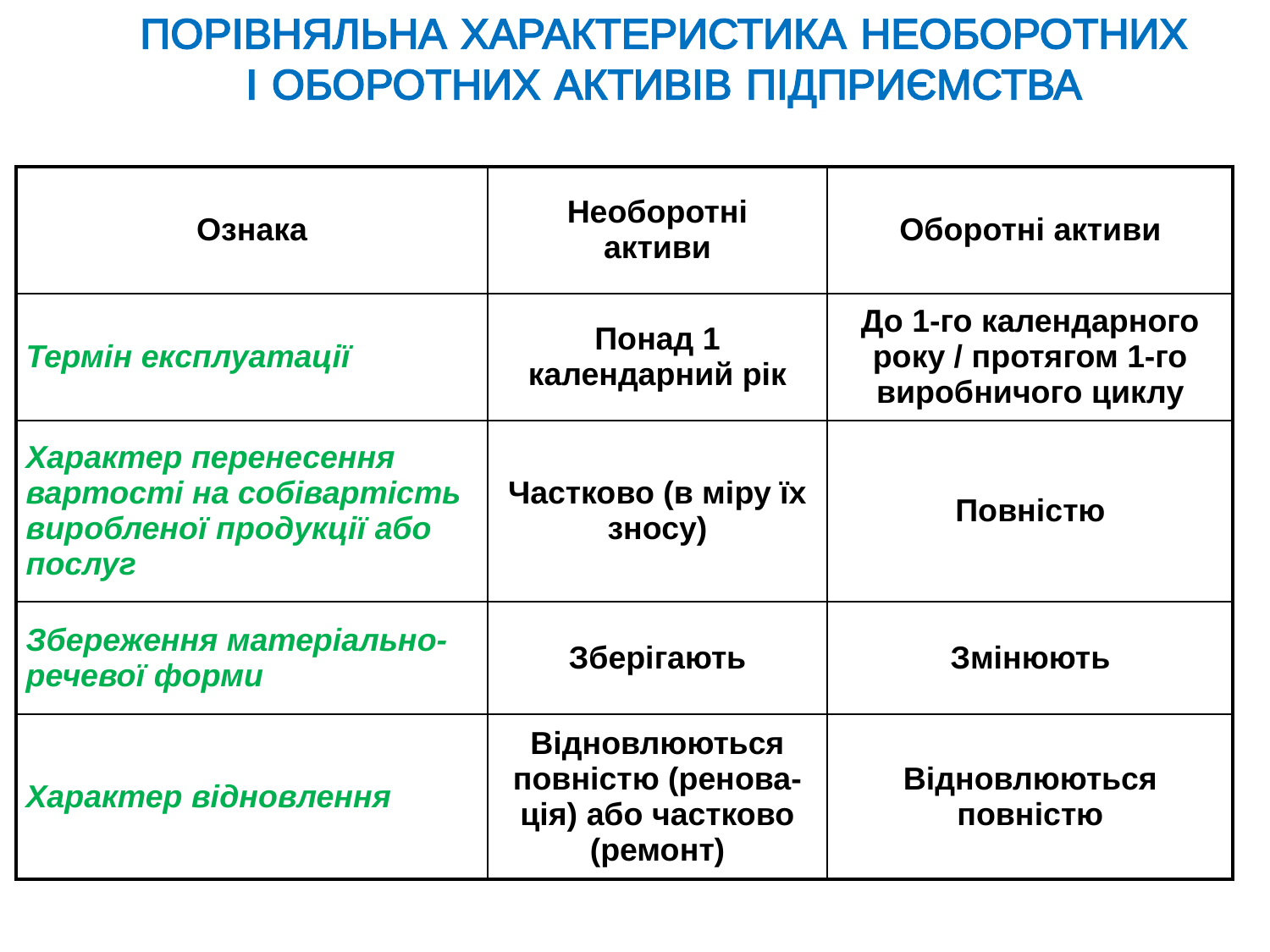

ПОРІВНЯЛЬНА ХАРАКТЕРИСТИКА НЕОБОРОТНИХ І ОБОРОТНИХ АКТИВІВ ПІДПРИЄМСТВА
| Ознака | Необоротні активи | Оборотні активи |
| --- | --- | --- |
| Термін експлуатації | Понад 1 календарний рік | До 1-го календарного року / протягом 1-го виробничого циклу |
| Характер перенесення вартості на собівартість виробленої продукції або послуг | Частково (в міру їх зносу) | Повністю |
| Збереження матеріально-речевої форми | Зберігають | Змінюють |
| Характер відновлення | Відновлюються повністю (ренова-ція) або частково (ремонт) | Відновлюються повністю |